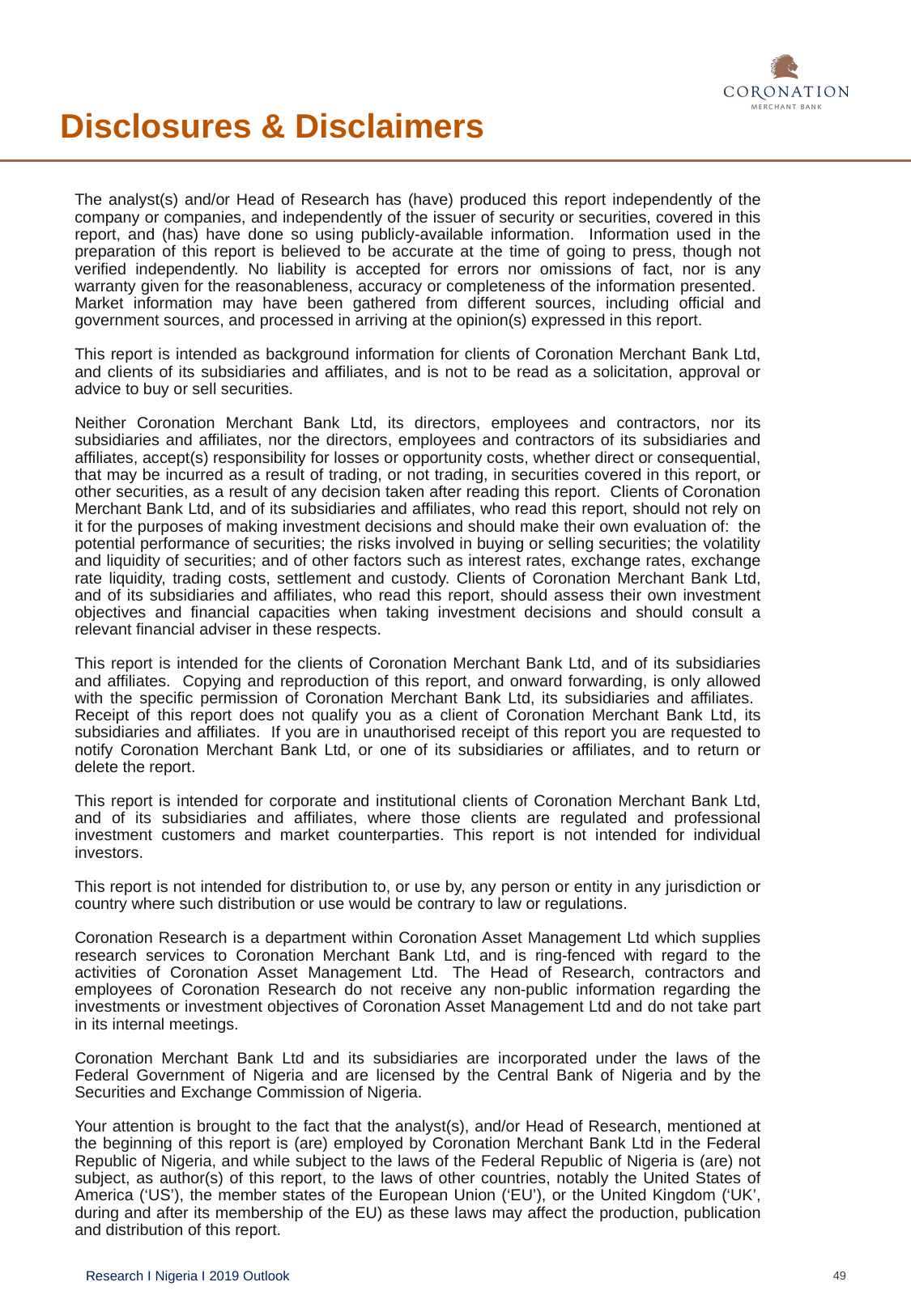

# Disclosures & Disclaimers
The analyst(s) and/or Head of Research has (have) produced this report independently of the company or companies, and independently of the issuer of security or securities, covered in this report, and (has) have done so using publicly-available information.  Information used in the preparation of this report is believed to be accurate at the time of going to press, though not verified independently. No liability is accepted for errors nor omissions of fact, nor is any warranty given for the reasonableness, accuracy or completeness of the information presented.  Market information may have been gathered from different sources, including official and government sources, and processed in arriving at the opinion(s) expressed in this report.
This report is intended as background information for clients of Coronation Merchant Bank Ltd, and clients of its subsidiaries and affiliates, and is not to be read as a solicitation, approval or advice to buy or sell securities.
Neither Coronation Merchant Bank Ltd, its directors, employees and contractors, nor its subsidiaries and affiliates, nor the directors, employees and contractors of its subsidiaries and affiliates, accept(s) responsibility for losses or opportunity costs, whether direct or consequential, that may be incurred as a result of trading, or not trading, in securities covered in this report, or other securities, as a result of any decision taken after reading this report.  Clients of Coronation Merchant Bank Ltd, and of its subsidiaries and affiliates, who read this report, should not rely on it for the purposes of making investment decisions and should make their own evaluation of:  the potential performance of securities; the risks involved in buying or selling securities; the volatility and liquidity of securities; and of other factors such as interest rates, exchange rates, exchange rate liquidity, trading costs, settlement and custody. Clients of Coronation Merchant Bank Ltd, and of its subsidiaries and affiliates, who read this report, should assess their own investment objectives and financial capacities when taking investment decisions and should consult a relevant financial adviser in these respects.
This report is intended for the clients of Coronation Merchant Bank Ltd, and of its subsidiaries and affiliates.  Copying and reproduction of this report, and onward forwarding, is only allowed with the specific permission of Coronation Merchant Bank Ltd, its subsidiaries and affiliates.  Receipt of this report does not qualify you as a client of Coronation Merchant Bank Ltd, its subsidiaries and affiliates.  If you are in unauthorised receipt of this report you are requested to notify Coronation Merchant Bank Ltd, or one of its subsidiaries or affiliates, and to return or delete the report.
This report is intended for corporate and institutional clients of Coronation Merchant Bank Ltd, and of its subsidiaries and affiliates, where those clients are regulated and professional investment customers and market counterparties. This report is not intended for individual investors.
This report is not intended for distribution to, or use by, any person or entity in any jurisdiction or country where such distribution or use would be contrary to law or regulations.
Coronation Research is a department within Coronation Asset Management Ltd which supplies research services to Coronation Merchant Bank Ltd, and is ring-fenced with regard to the activities of Coronation Asset Management Ltd.  The Head of Research, contractors and employees of Coronation Research do not receive any non-public information regarding the investments or investment objectives of Coronation Asset Management Ltd and do not take part in its internal meetings.
Coronation Merchant Bank Ltd and its subsidiaries are incorporated under the laws of the Federal Government of Nigeria and are licensed by the Central Bank of Nigeria and by the Securities and Exchange Commission of Nigeria.
Your attention is brought to the fact that the analyst(s), and/or Head of Research, mentioned at the beginning of this report is (are) employed by Coronation Merchant Bank Ltd in the Federal Republic of Nigeria, and while subject to the laws of the Federal Republic of Nigeria is (are) not subject, as author(s) of this report, to the laws of other countries, notably the United States of America (‘US’), the member states of the European Union (‘EU’), or the United Kingdom (‘UK’, during and after its membership of the EU) as these laws may affect the production, publication and distribution of this report.

Research I Nigeria I 2019 Outlook
49